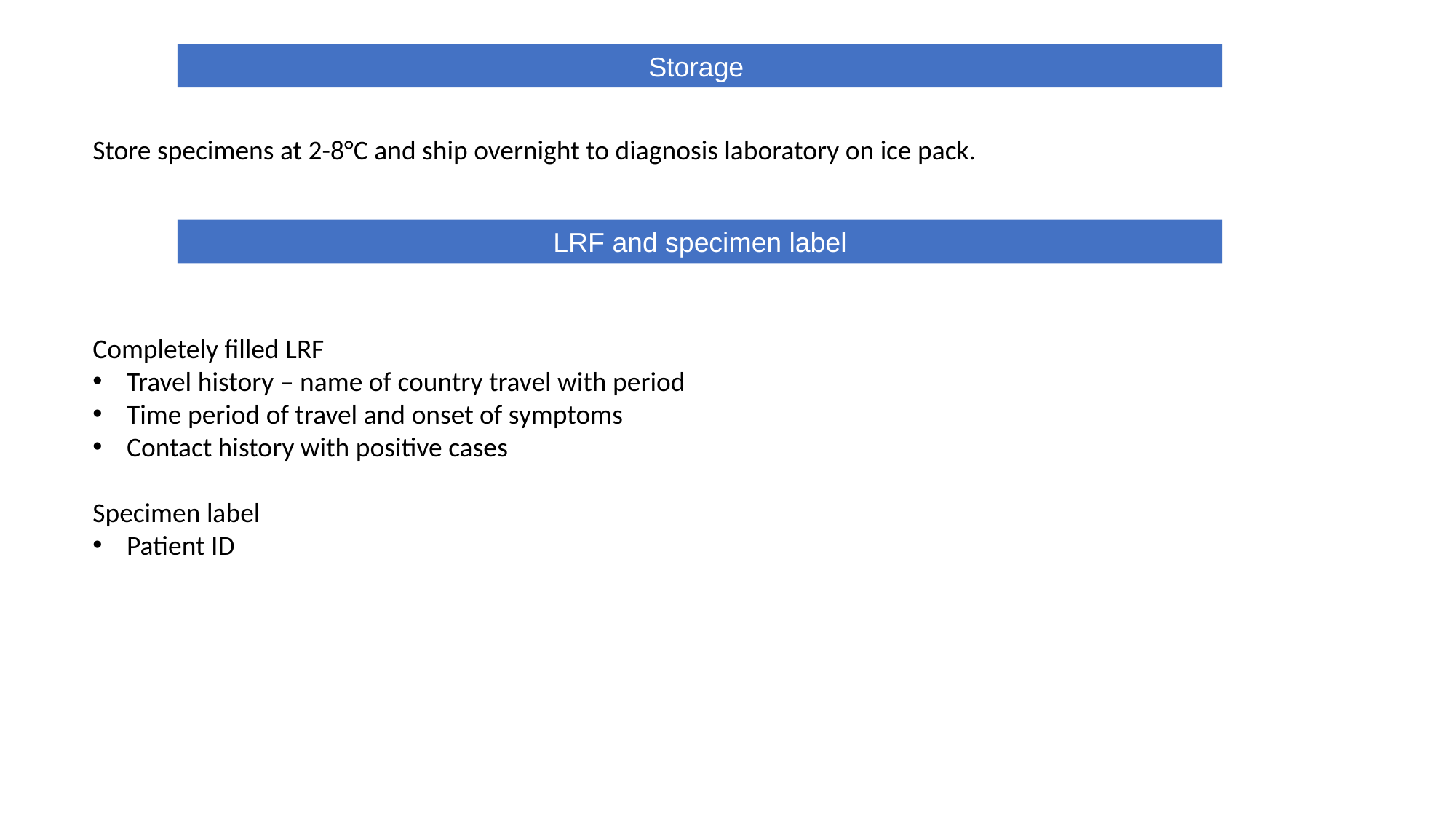

Storage
Store specimens at 2-8°C and ship overnight to diagnosis laboratory on ice pack.
LRF and specimen label
Completely filled LRF
Travel history – name of country travel with period
Time period of travel and onset of symptoms
Contact history with positive cases

Specimen label
Patient ID